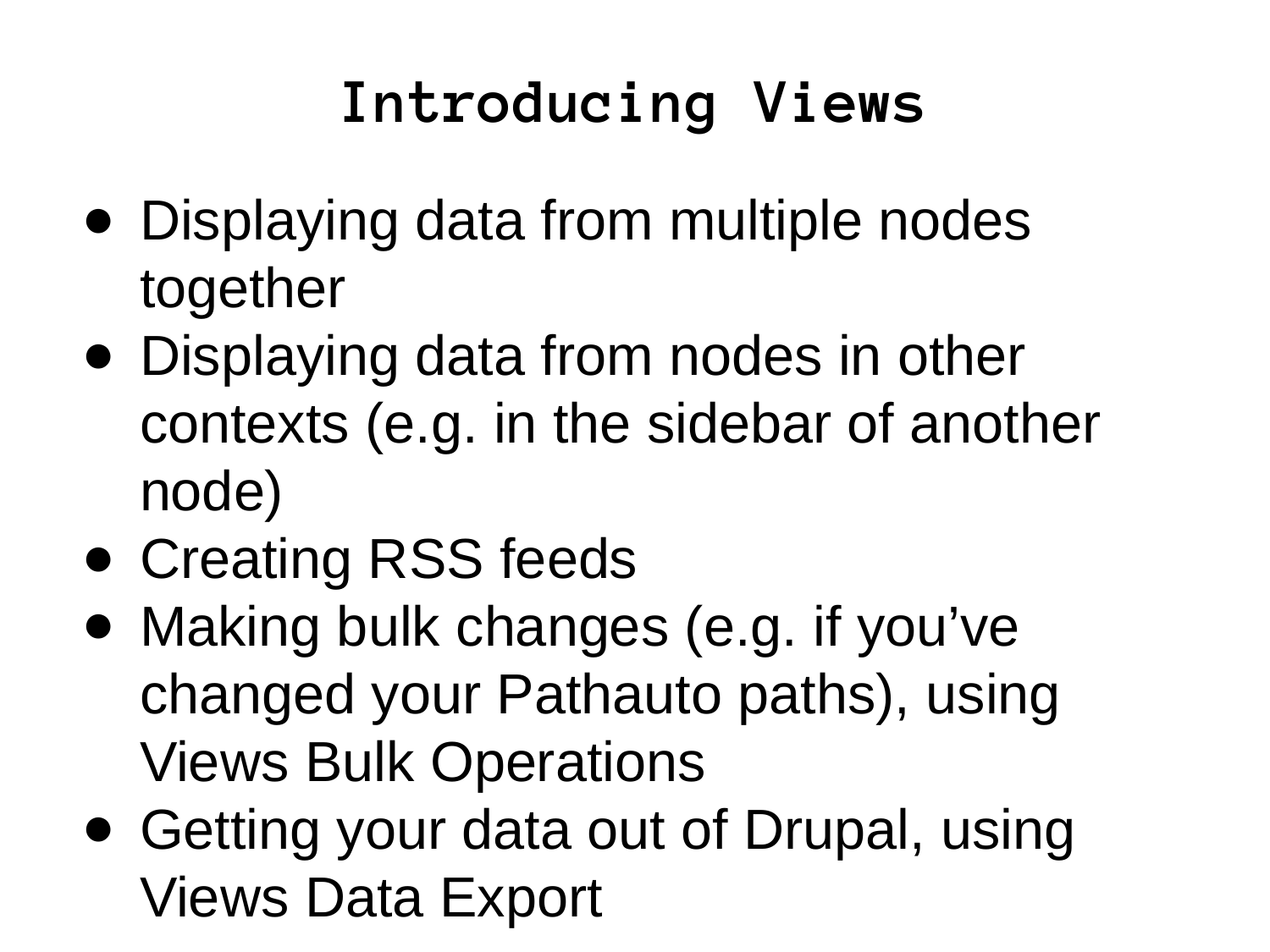

# Introducing Views
Displaying data from multiple nodes together
Displaying data from nodes in other contexts (e.g. in the sidebar of another node)
Creating RSS feeds
Making bulk changes (e.g. if you’ve changed your Pathauto paths), using Views Bulk Operations
Getting your data out of Drupal, using Views Data Export